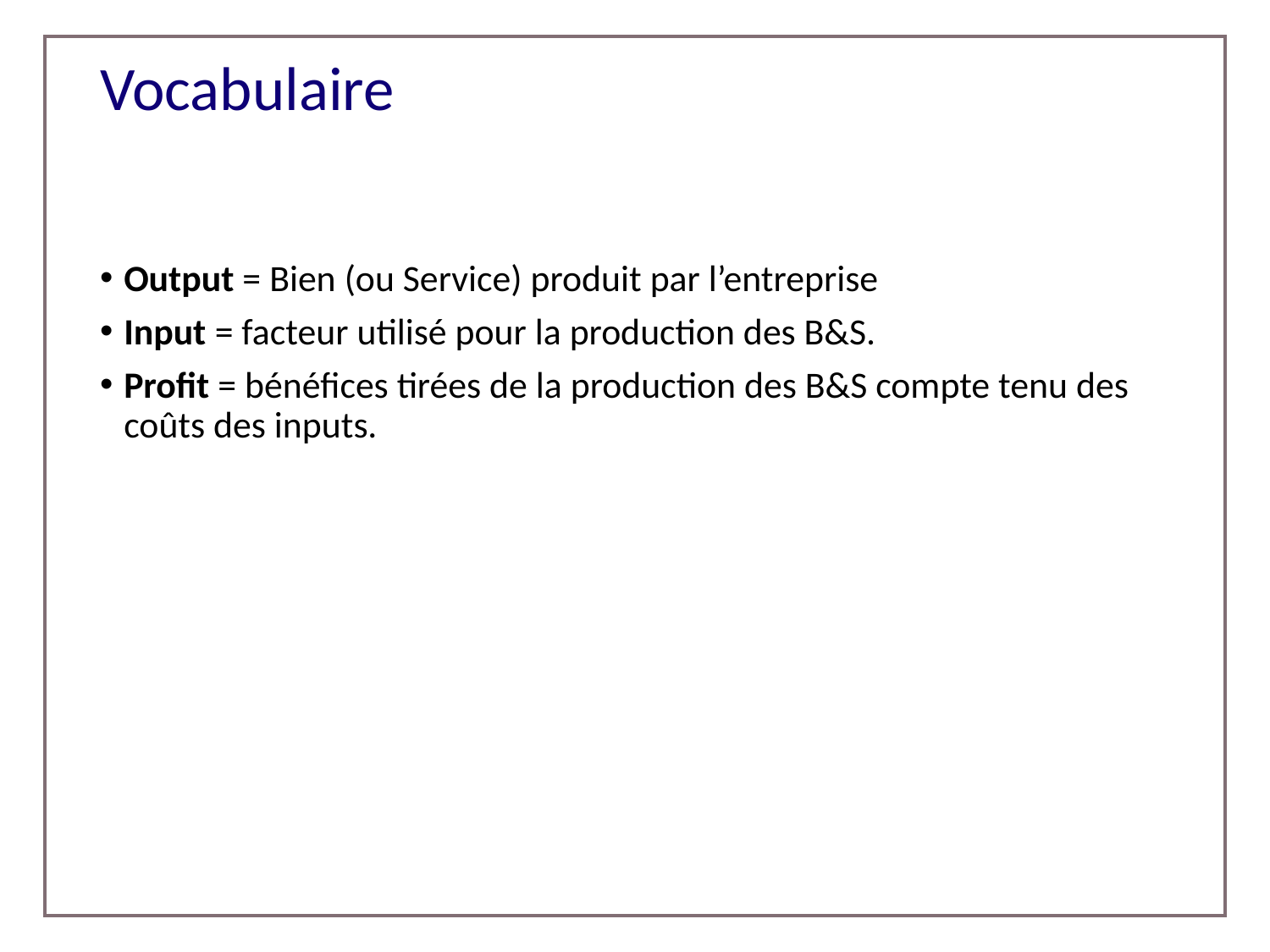

# Vocabulaire
Output = Bien (ou Service) produit par l’entreprise
Input = facteur utilisé pour la production des B&S.
Profit = bénéfices tirées de la production des B&S compte tenu des coûts des inputs.